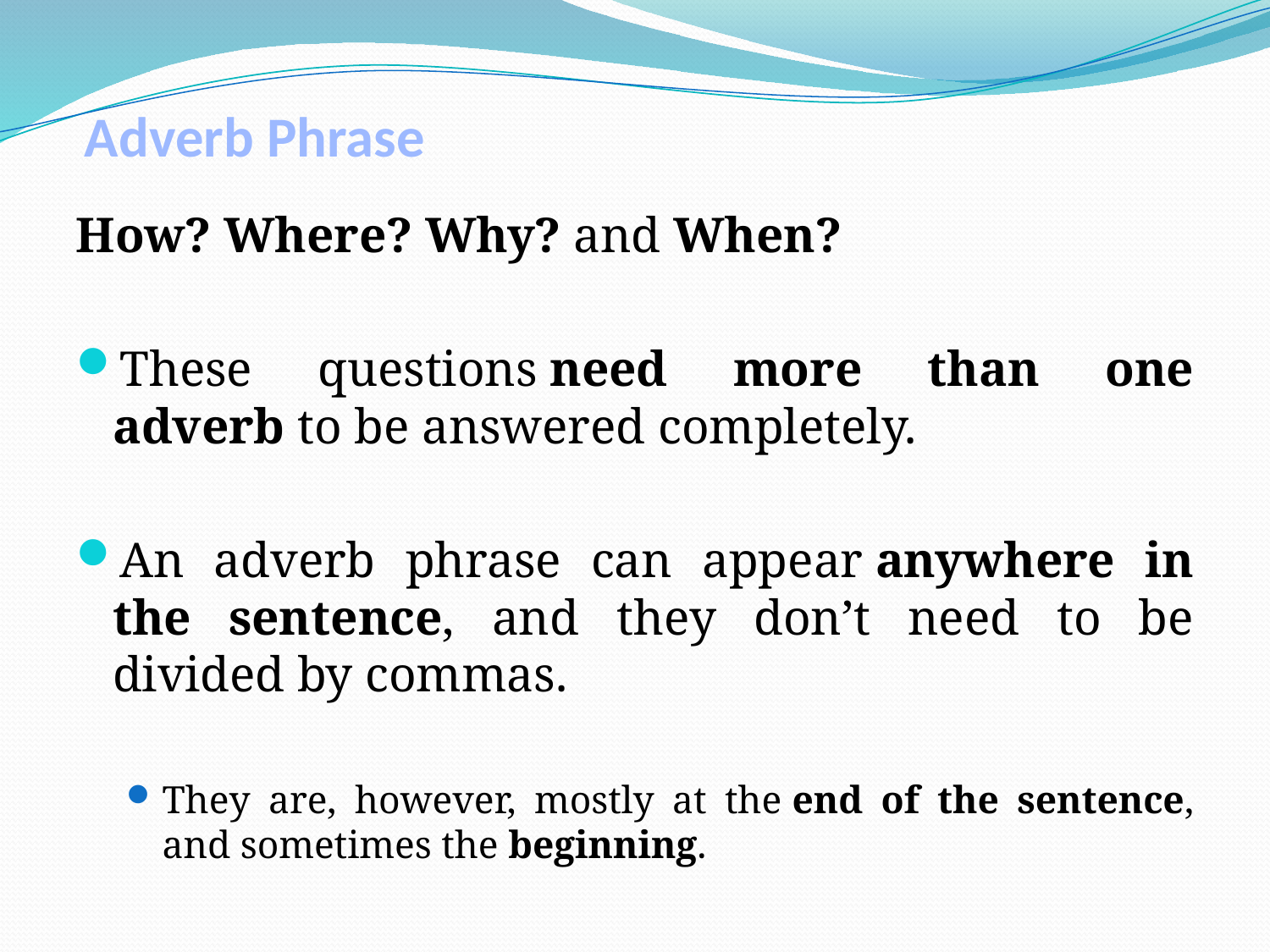

Adverb Phrase
How? Where? Why? and When?

These questions need more than one adverb to be answered completely.

An adverb phrase can appear anywhere in the sentence, and they don’t need to be divided by commas.

They are, however, mostly at the end of the sentence, and sometimes the beginning.